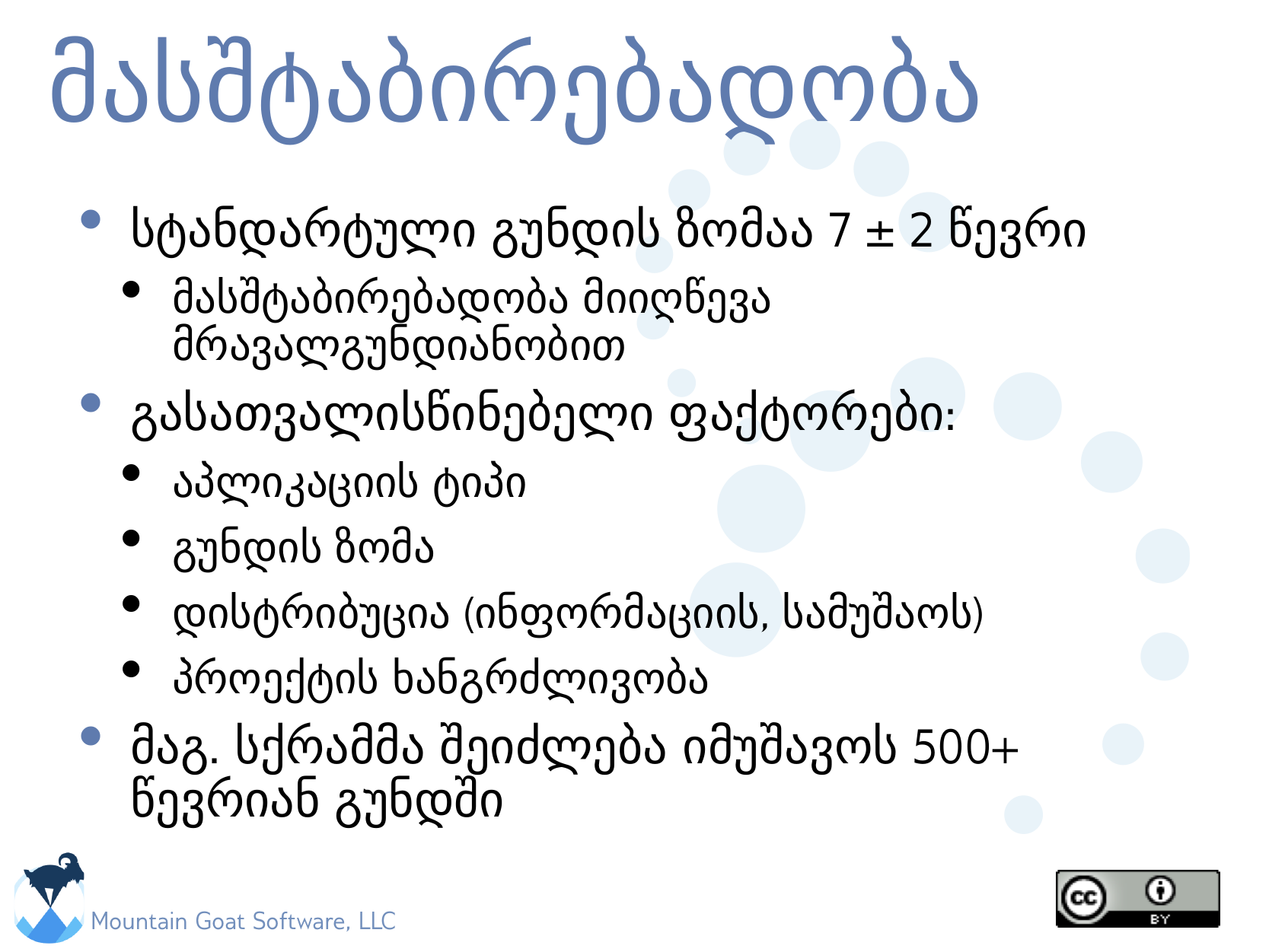

# მასშტაბირებადობა
სტანდარტული გუნდის ზომაა 7 ± 2 წევრი
მასშტაბირებადობა მიიღწევა მრავალგუნდიანობით
გასათვალისწინებელი ფაქტორები:
აპლიკაციის ტიპი
გუნდის ზომა
დისტრიბუცია (ინფორმაციის, სამუშაოს)
პროექტის ხანგრძლივობა
მაგ. სქრამმა შეიძლება იმუშავოს 500+ წევრიან გუნდში